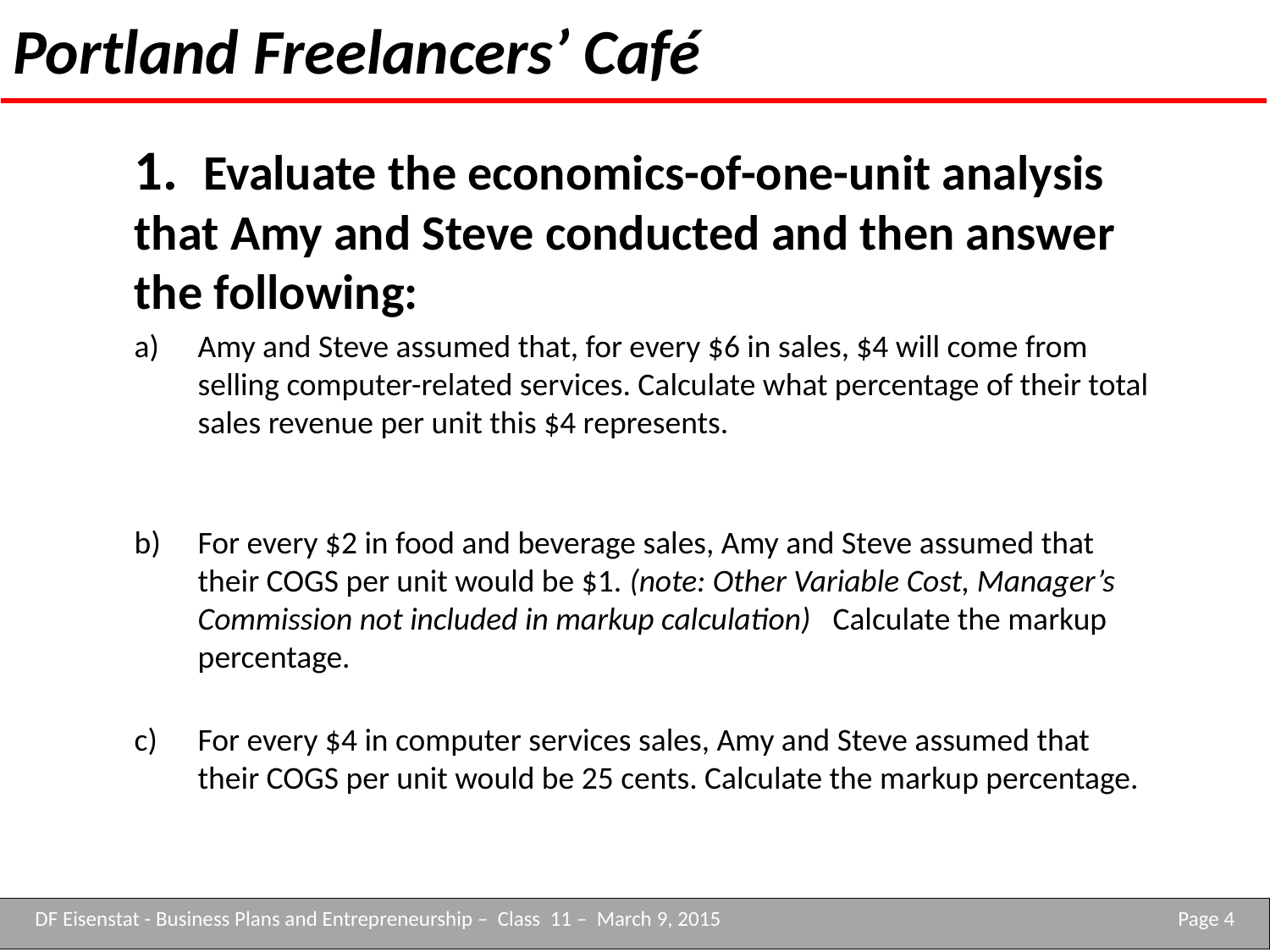

# Portland Freelancers’ Café
1.  Evaluate the economics-of-one-unit analysis that Amy and Steve conducted and then answer the following:
Amy and Steve assumed that, for every $6 in sales, $4 will come from selling computer-related services. Calculate what percentage of their total sales revenue per unit this $4 represents.
For every $2 in food and beverage sales, Amy and Steve assumed that their COGS per unit would be $1. (note: Other Variable Cost, Manager’s Commission not included in markup calculation)   Calculate the markup percentage.
For every $4 in computer services sales, Amy and Steve assumed that their COGS per unit would be 25 cents. Calculate the markup percentage.